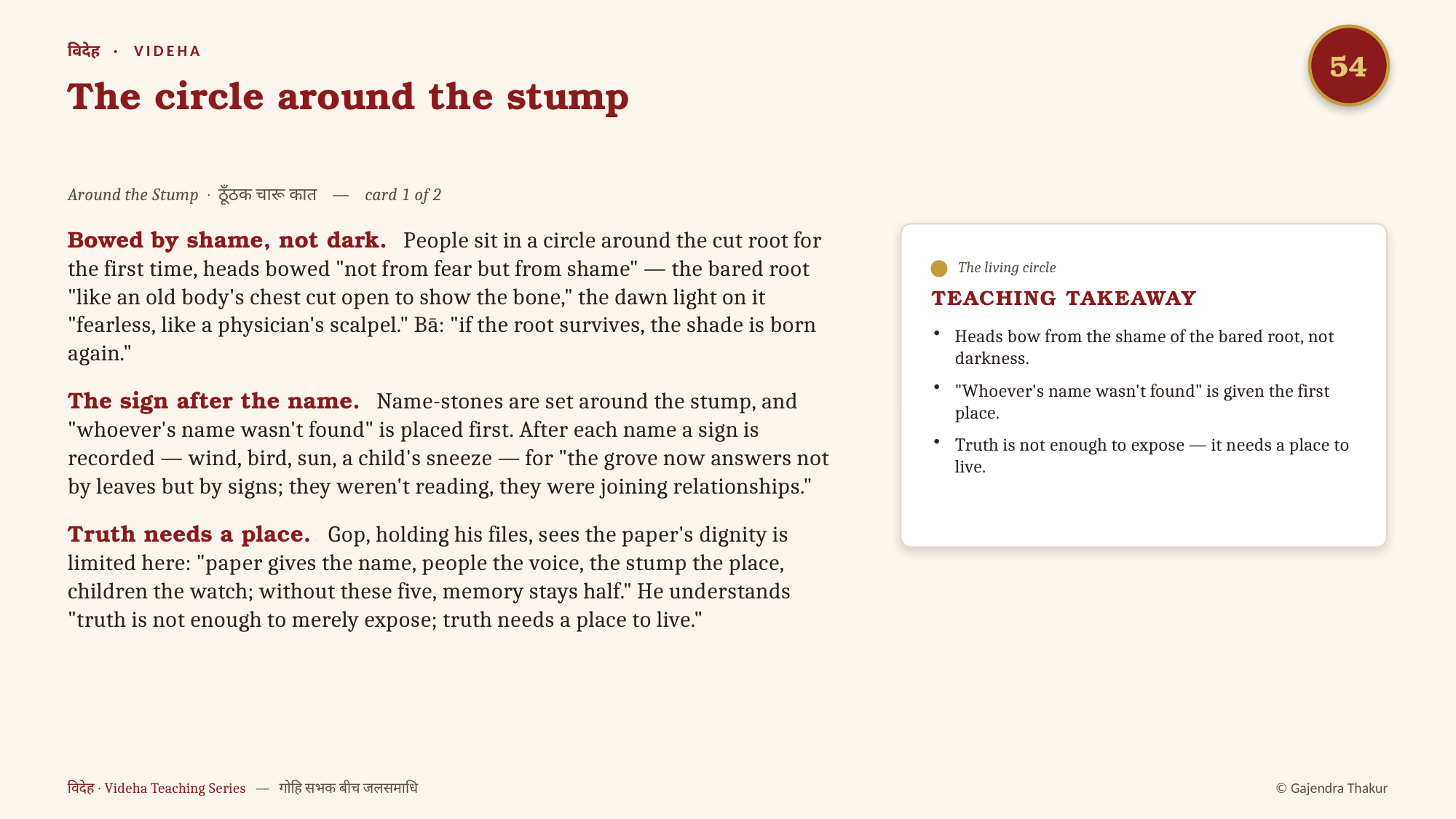

54
विदेह  ·  VIDEHA
The circle around the stump
Around the Stump  ·  ठूँठक चारू कात    —    card 1 of 2
Bowed by shame, not dark.  People sit in a circle around the cut root for the first time, heads bowed "not from fear but from shame" — the bared root "like an old body's chest cut open to show the bone," the dawn light on it "fearless, like a physician's scalpel." Bā: "if the root survives, the shade is born again."
The sign after the name.  Name-stones are set around the stump, and "whoever's name wasn't found" is placed first. After each name a sign is recorded — wind, bird, sun, a child's sneeze — for "the grove now answers not by leaves but by signs; they weren't reading, they were joining relationships."
Truth needs a place.  Gop, holding his files, sees the paper's dignity is limited here: "paper gives the name, people the voice, the stump the place, children the watch; without these five, memory stays half." He understands "truth is not enough to merely expose; truth needs a place to live."

The living circle

TEACHING TAKEAWAY
Heads bow from the shame of the bared root, not darkness.
"Whoever's name wasn't found" is given the first place.
Truth is not enough to expose — it needs a place to live.
विदेह · Videha Teaching Series   —   गोहि सभक बीच जलसमाधि
© Gajendra Thakur